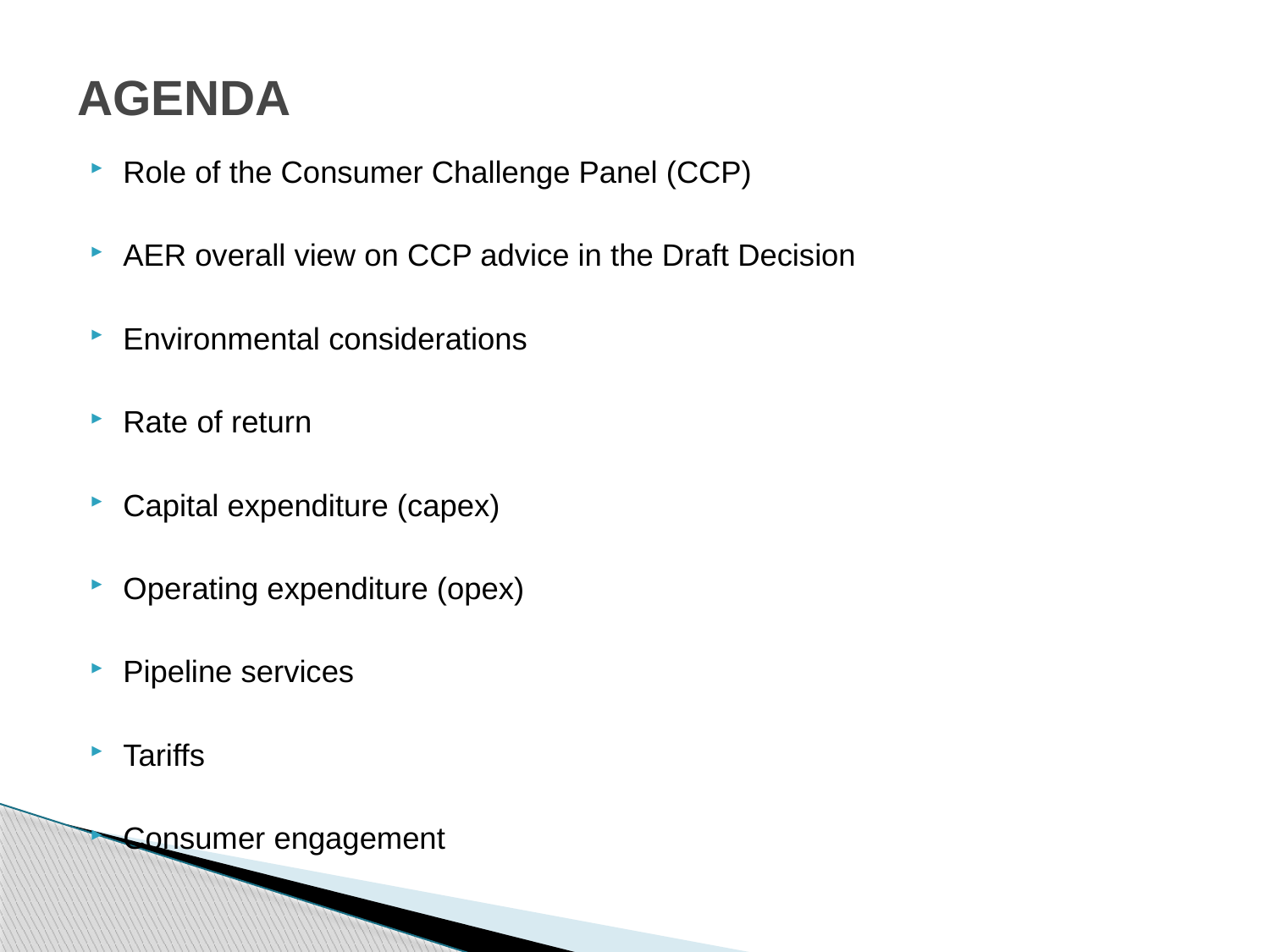

# AGENDA
Role of the Consumer Challenge Panel (CCP)

AER overall view on CCP advice in the Draft Decision

Environmental considerations

Rate of return

Capital expenditure (capex)

Operating expenditure (opex)

Pipeline services

Tariffs

Consumer engagement